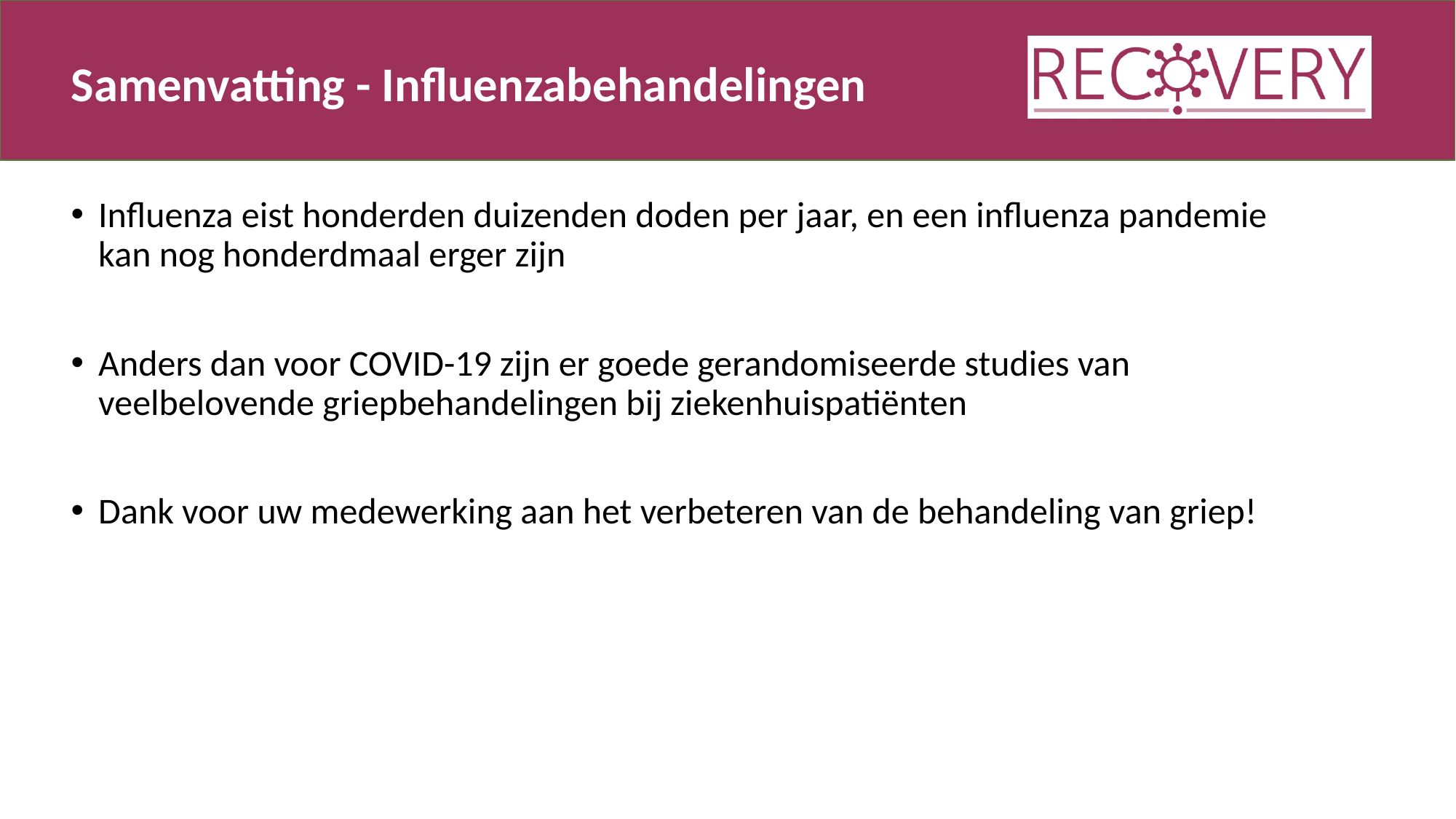

# Samenvatting - Influenzabehandelingen
Influenza eist honderden duizenden doden per jaar, en een influenza pandemie kan nog honderdmaal erger zijn

Anders dan voor COVID-19 zijn er goede gerandomiseerde studies van veelbelovende griepbehandelingen bij ziekenhuispatiënten

Dank voor uw medewerking aan het verbeteren van de behandeling van griep!